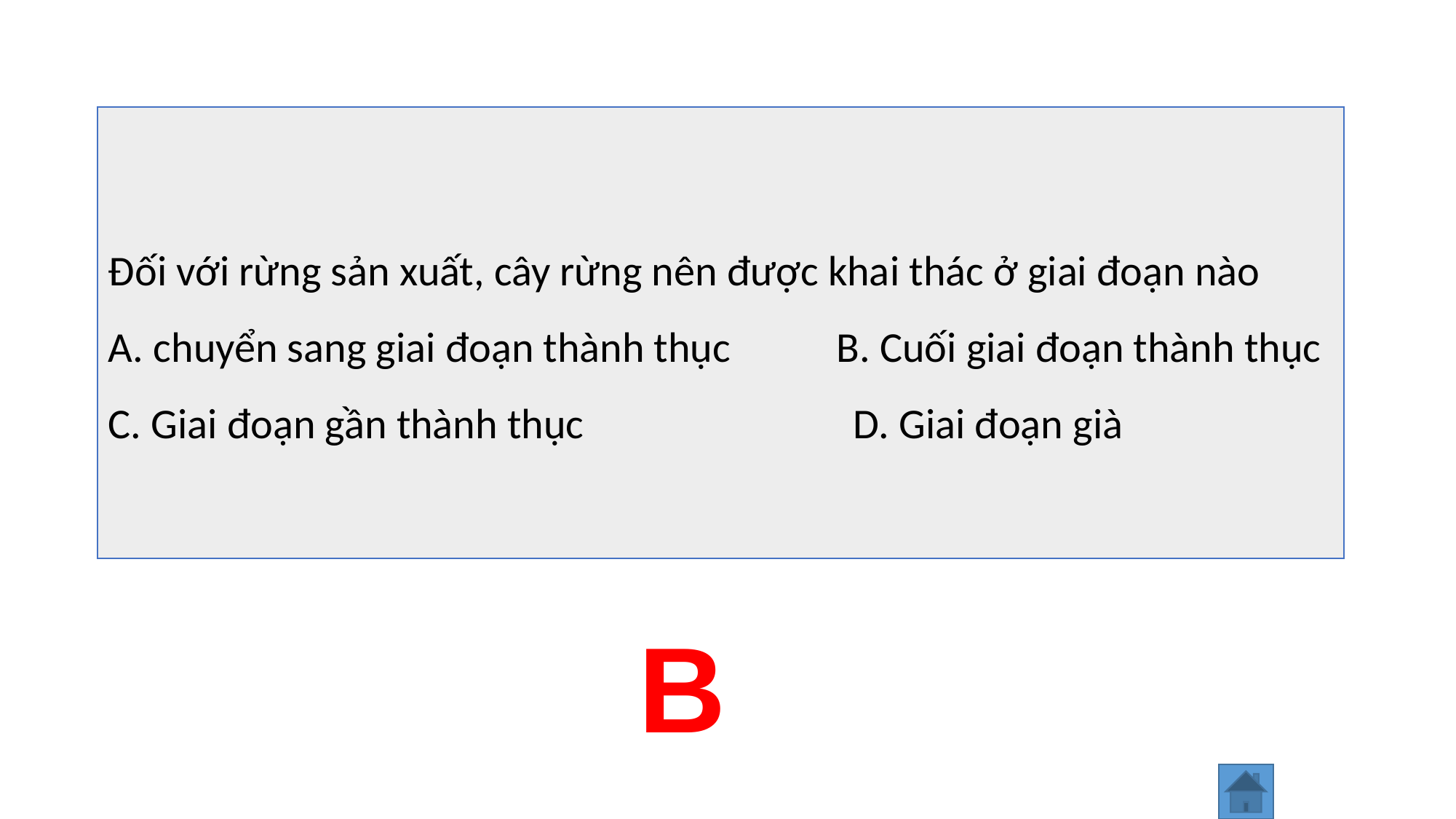

Đối với rừng sản xuất, cây rừng nên được khai thác ở giai đoạn nào
A. chuyển sang giai đoạn thành thục           B. Cuối giai đoạn thành thục
C. Giai đoạn gần thành thục                            D. Giai đoạn già
B